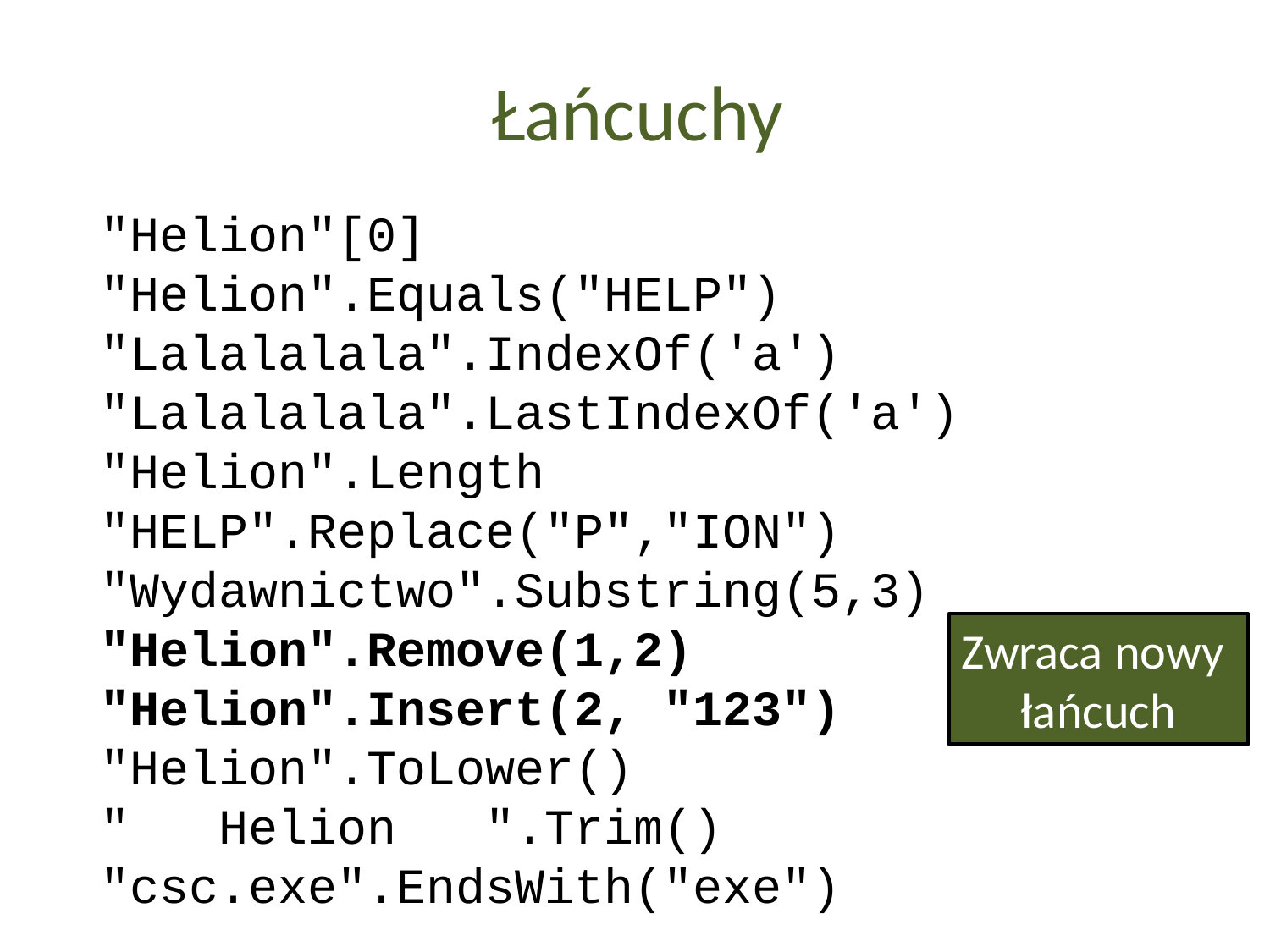

Łańcuchy
"Helion"[0]
"Helion".Equals("HELP")
"Lalalalala".IndexOf('a')
"Lalalalala".LastIndexOf('a')
"Helion".Length
"HELP".Replace("P","ION")
"Wydawnictwo".Substring(5,3)
"Helion".Remove(1,2)
"Helion".Insert(2, "123")
"Helion".ToLower()
"   Helion   ".Trim()
"csc.exe".EndsWith("exe")
Zwraca nowy
łańcuch